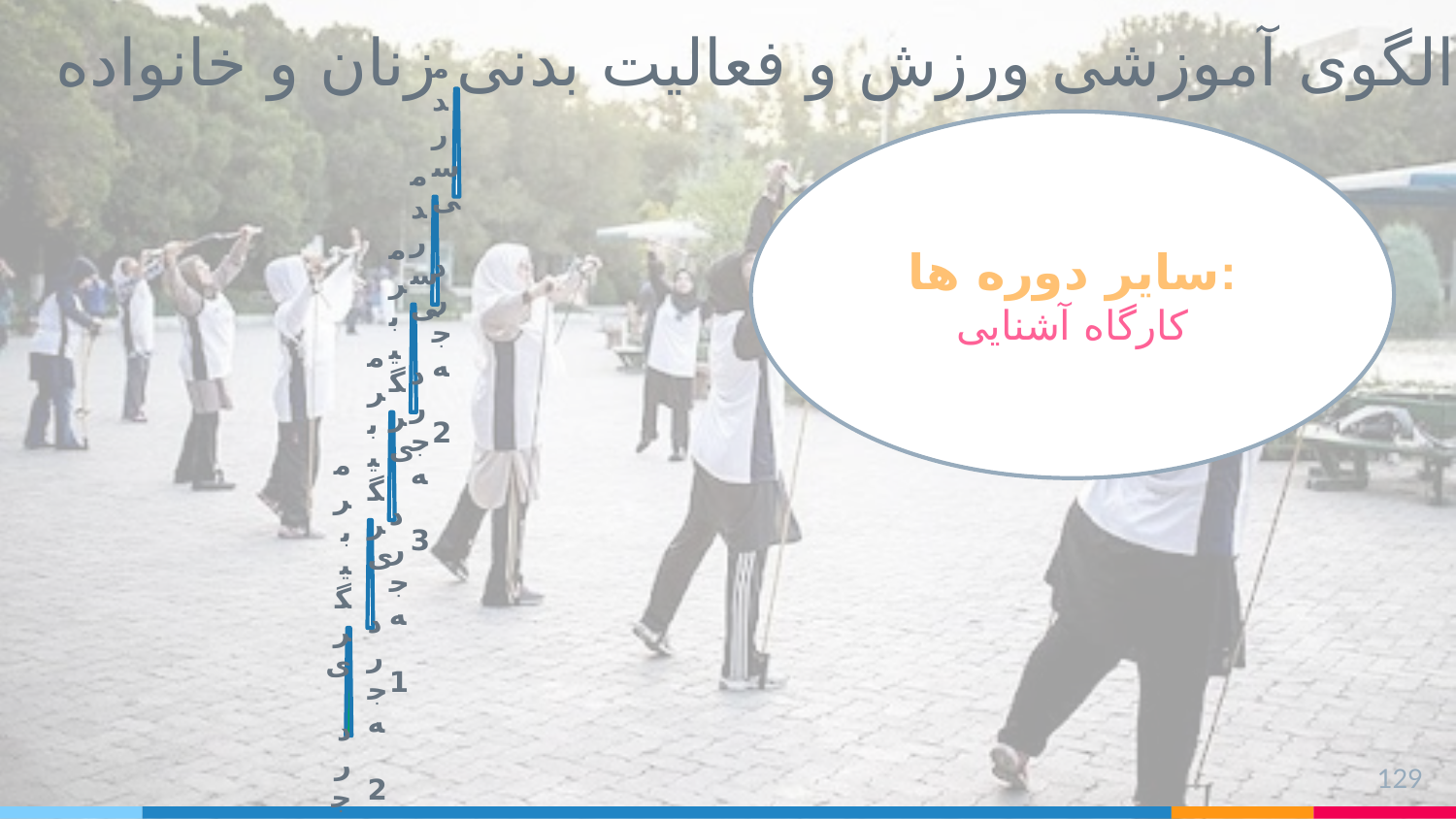

الگوی آموزشی ورزش و فعالیت بدنی زنان و خانواده

سایر دوره ها:
کارگاه آشنایی
129